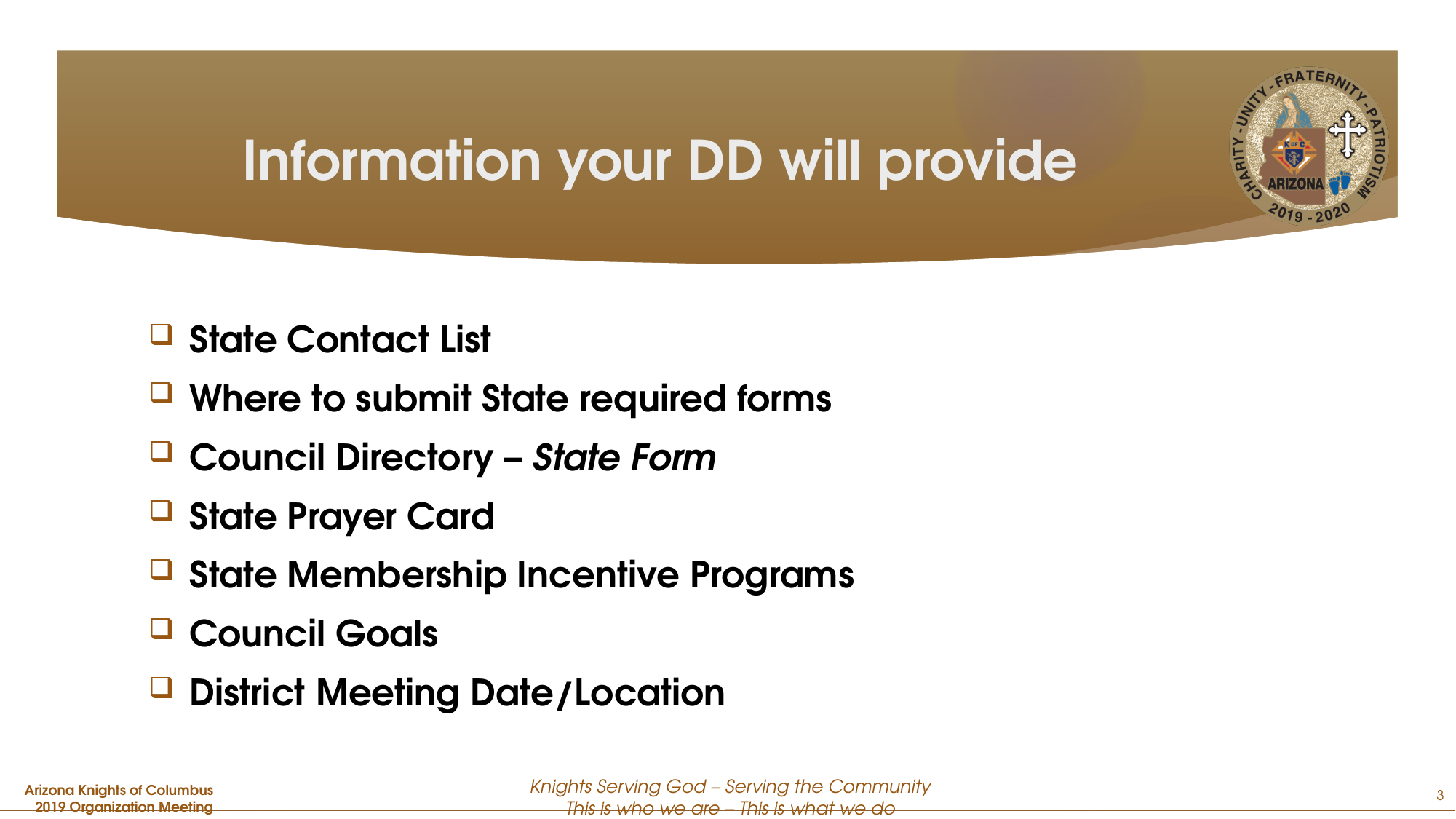

# Information your DD will provide
State Contact List
Where to submit State required forms
Council Directory – State Form
State Prayer Card
State Membership Incentive Programs
Council Goals
District Meeting Date/Location

3
Knights Serving God – Serving the Community
This is who we are – This is what we do
Arizona Knights of Columbus
2019 Organization Meeting